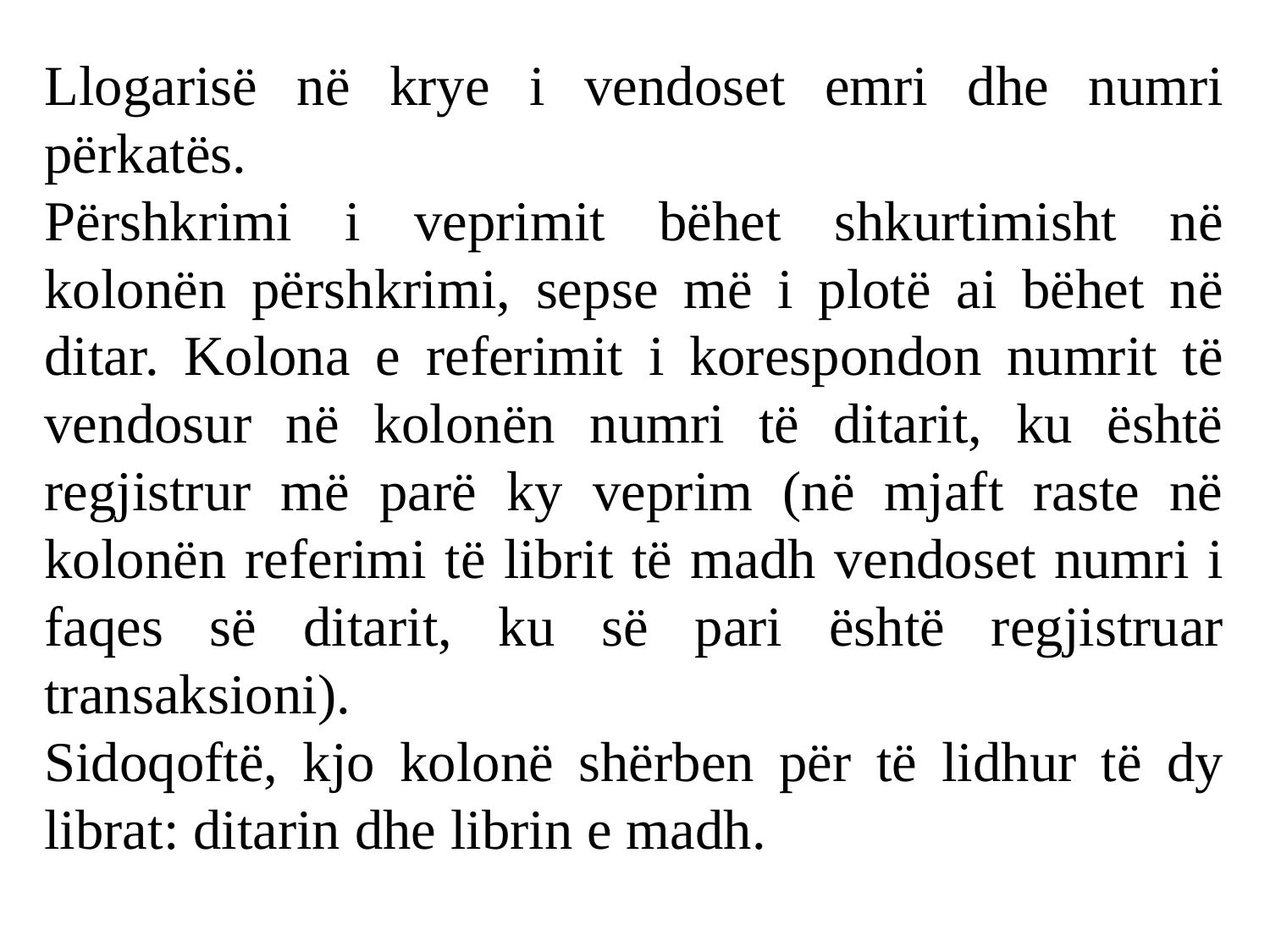

#
Llogarisë në krye i vendoset emri dhe numri përkatës.
Përshkrimi i veprimit bëhet shkurtimisht në kolonën përshkrimi, sepse më i plotë ai bëhet në ditar. Kolona e referimit i korespondon numrit të vendosur në kolonën numri të ditarit, ku është regjistrur më parë ky veprim (në mjaft raste në kolonën referimi të librit të madh vendoset numri i faqes së ditarit, ku së pari është regjistruar transaksioni).
Sidoqoftë, kjo kolonë shërben për të lidhur të dy librat: ditarin dhe librin e madh.